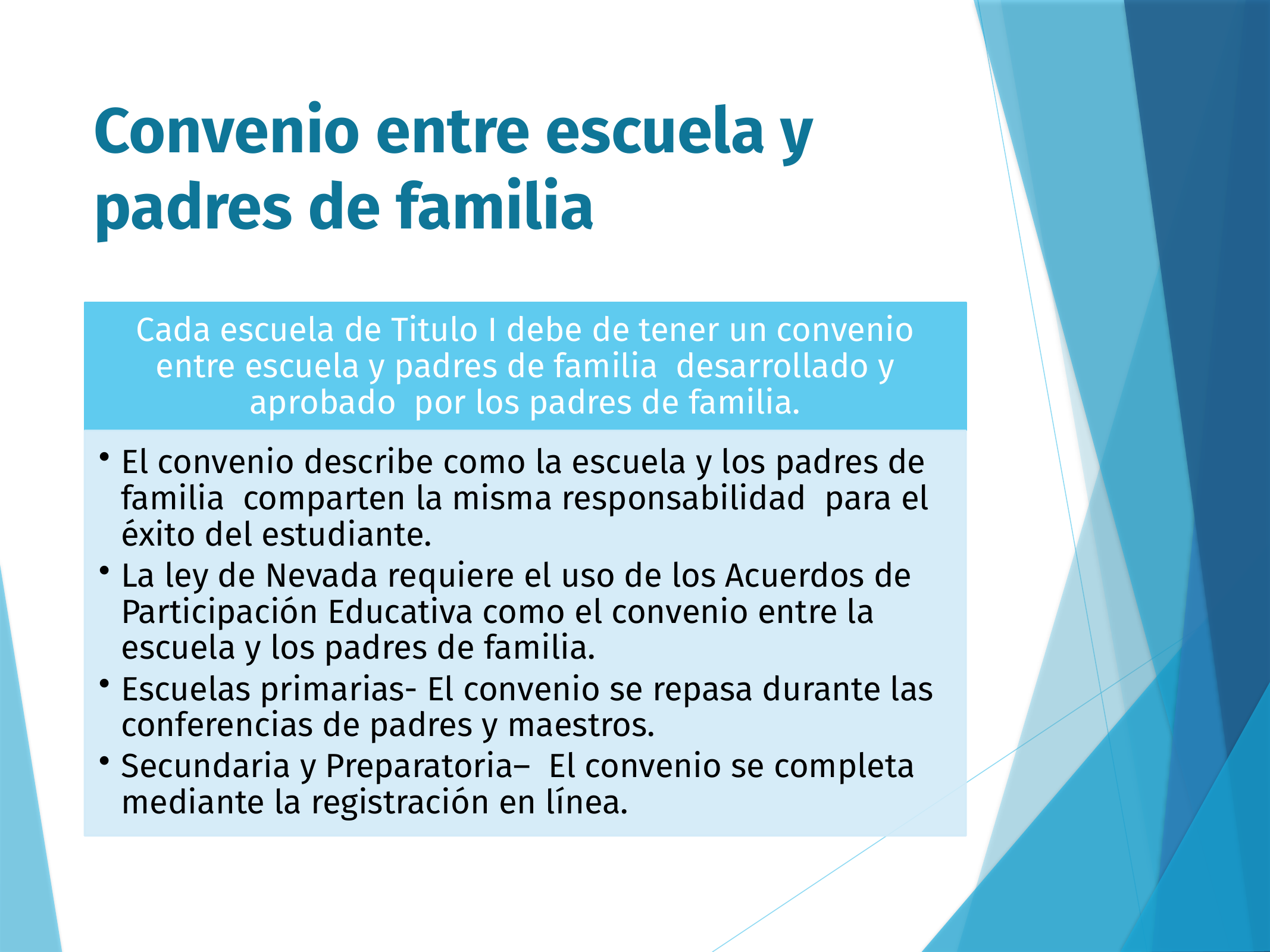

# Convenio entre escuela y padres de familia
Cada escuela de Titulo I debe de tener un convenio entre escuela y padres de familia  desarrollado y aprobado  por los padres de familia.
El convenio describe como la escuela y los padres de familia  comparten la misma responsabilidad  para el éxito del estudiante.
La ley de Nevada requiere el uso de los Acuerdos de Participación Educativa como el convenio entre la escuela y los padres de familia.
Escuelas primarias- El convenio se repasa durante las conferencias de padres y maestros.
Secundaria y Preparatoria–  El convenio se completa mediante la registración en línea.